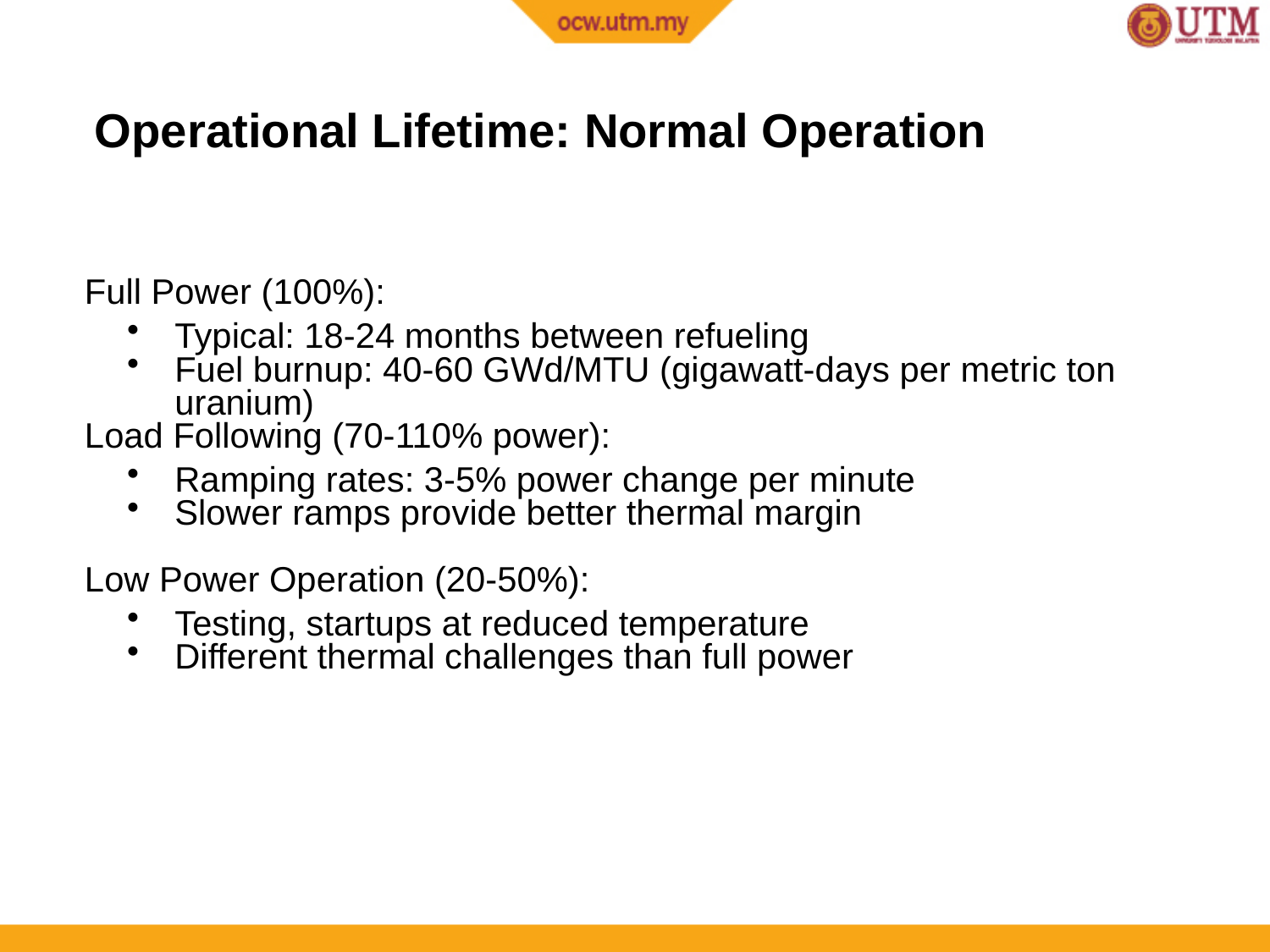

Operational Lifetime: Normal Operation
Full Power (100%):
Typical: 18-24 months between refueling
Fuel burnup: 40-60 GWd/MTU (gigawatt-days per metric ton uranium)
Load Following (70-110% power):
Ramping rates: 3-5% power change per minute
Slower ramps provide better thermal margin
Low Power Operation (20-50%):
Testing, startups at reduced temperature
Different thermal challenges than full power